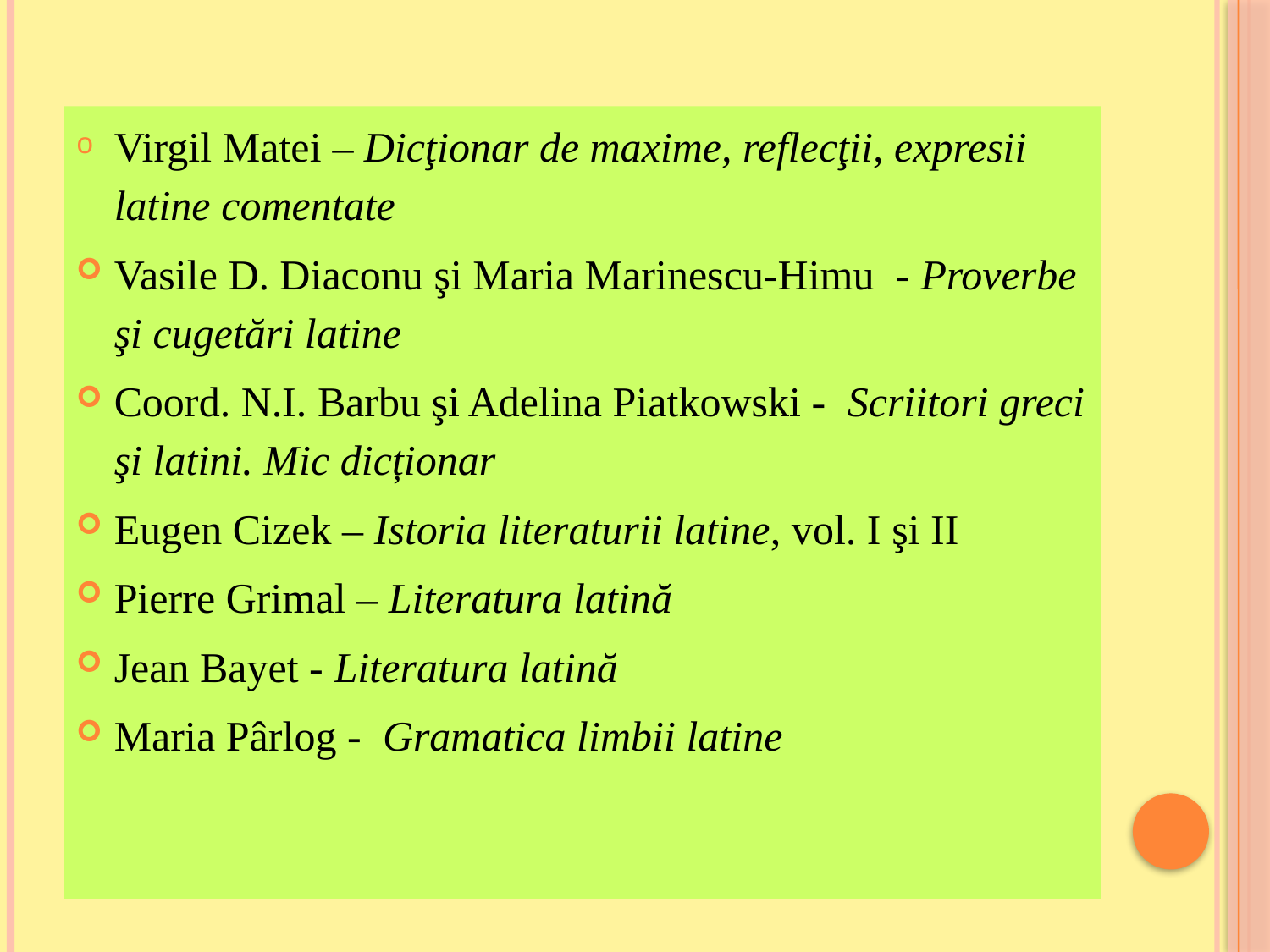

Virgil Matei – Dicţionar de maxime, reflecţii, expresii latine comentate
Vasile D. Diaconu şi Maria Marinescu-Himu  - Proverbe şi cugetări latine
Coord. N.I. Barbu şi Adelina Piatkowski -  Scriitori greci şi latini. Mic dicționar
Eugen Cizek – Istoria literaturii latine, vol. I şi II
Pierre Grimal – Literatura latină
Jean Bayet - Literatura latină
Maria Pârlog -  Gramatica limbii latine